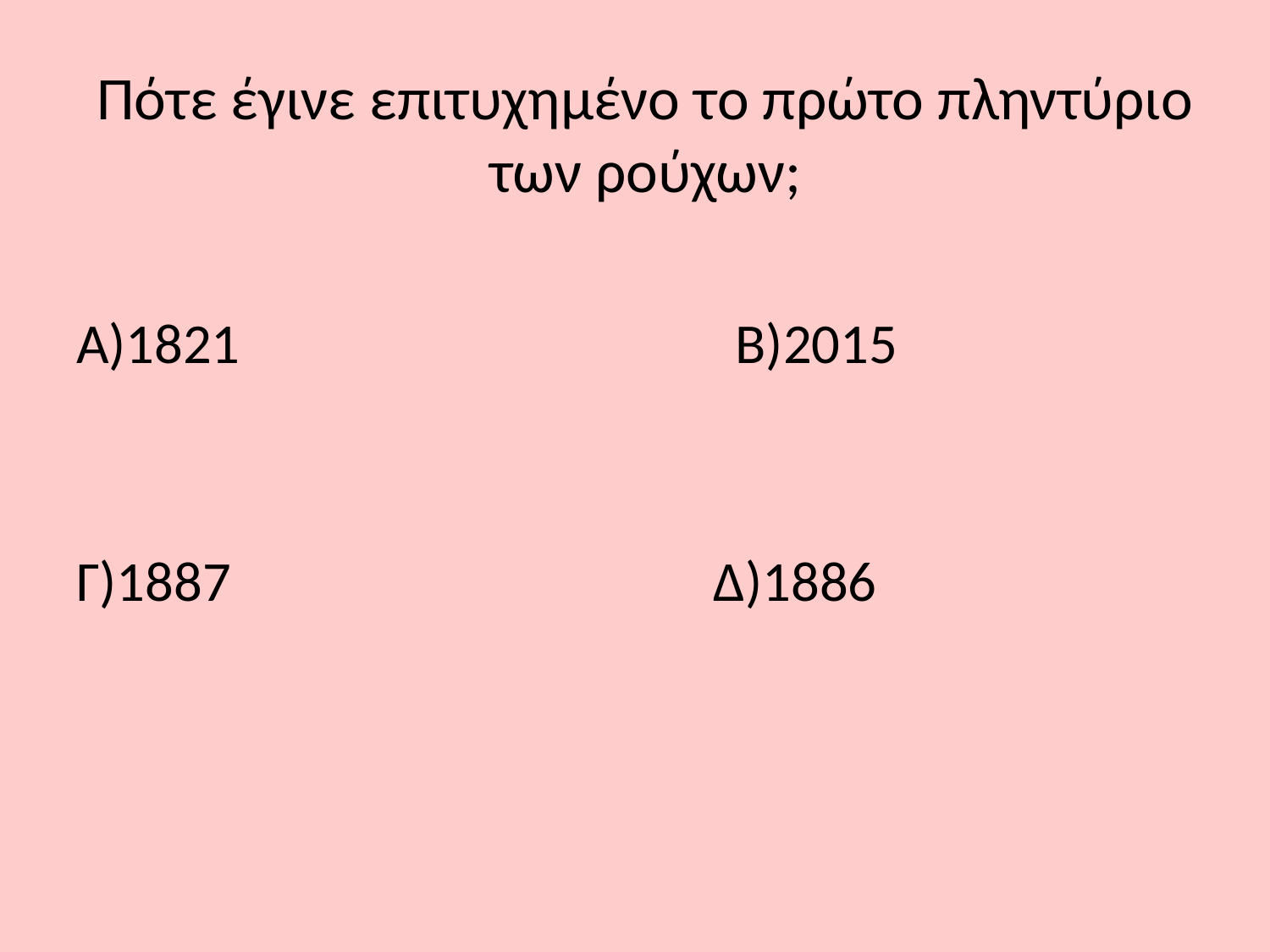

# Πότε έγινε επιτυχημένο το πρώτο πληντύριο των ρούχων;

Α)1821                                       Β)2015

Γ)1887                                      Δ)1886